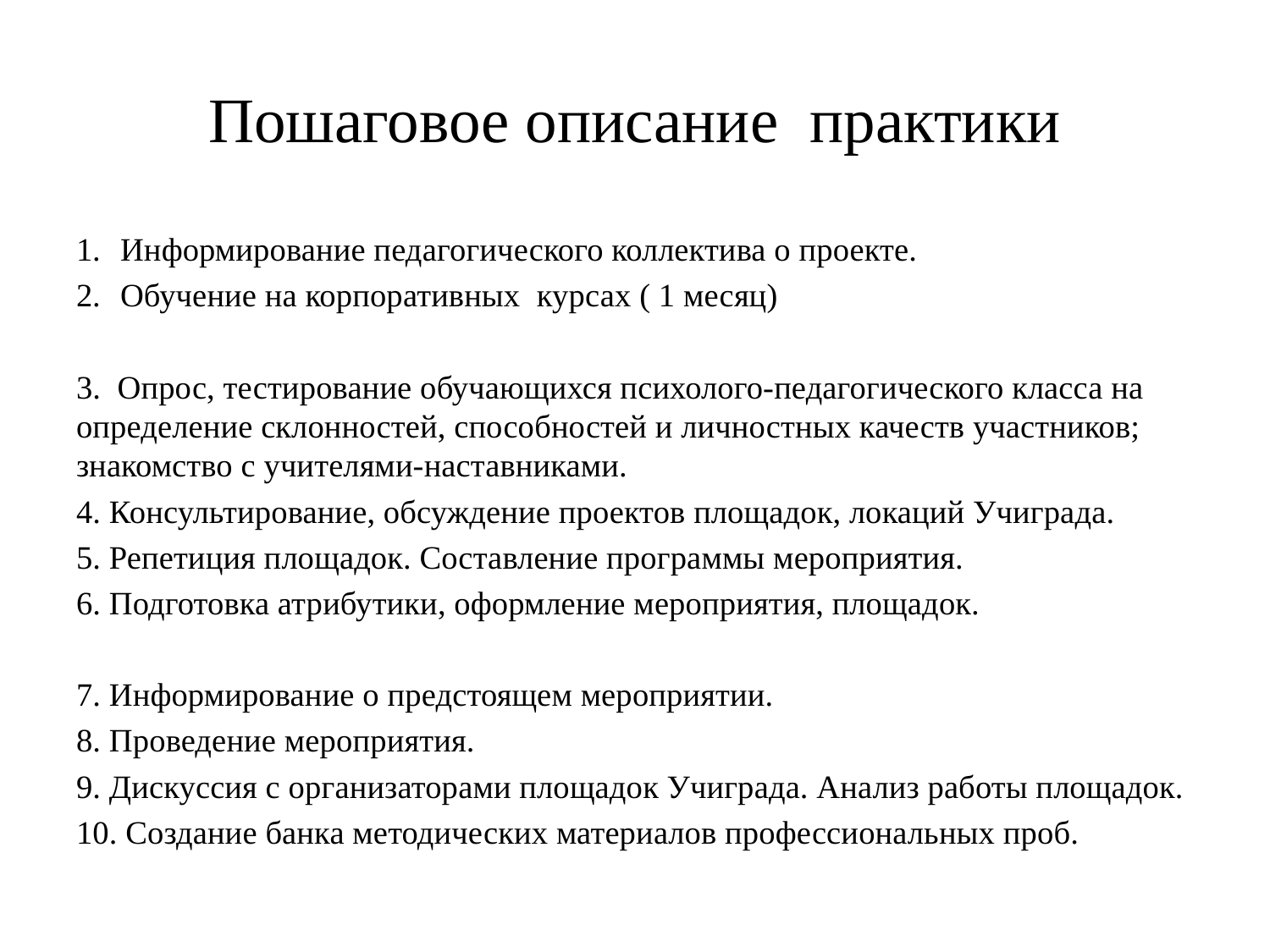

# Пошаговое описание  практики
Информирование педагогического коллектива о проекте.
Обучение на корпоративных  курсах ( 1 месяц)

3.  Опрос, тестирование обучающихся психолого-педагогического класса на определение склонностей, способностей и личностных качеств участников; знакомство с учителями-наставниками.
4. Консультирование, обсуждение проектов площадок, локаций Учиграда.
5. Репетиция площадок. Составление программы мероприятия.
6. Подготовка атрибутики, оформление мероприятия, площадок.

7. Информирование о предстоящем мероприятии.
8. Проведение мероприятия.
9. Дискуссия с организаторами площадок Учиграда. Анализ работы площадок.
10. Создание банка методических материалов профессиональных проб.